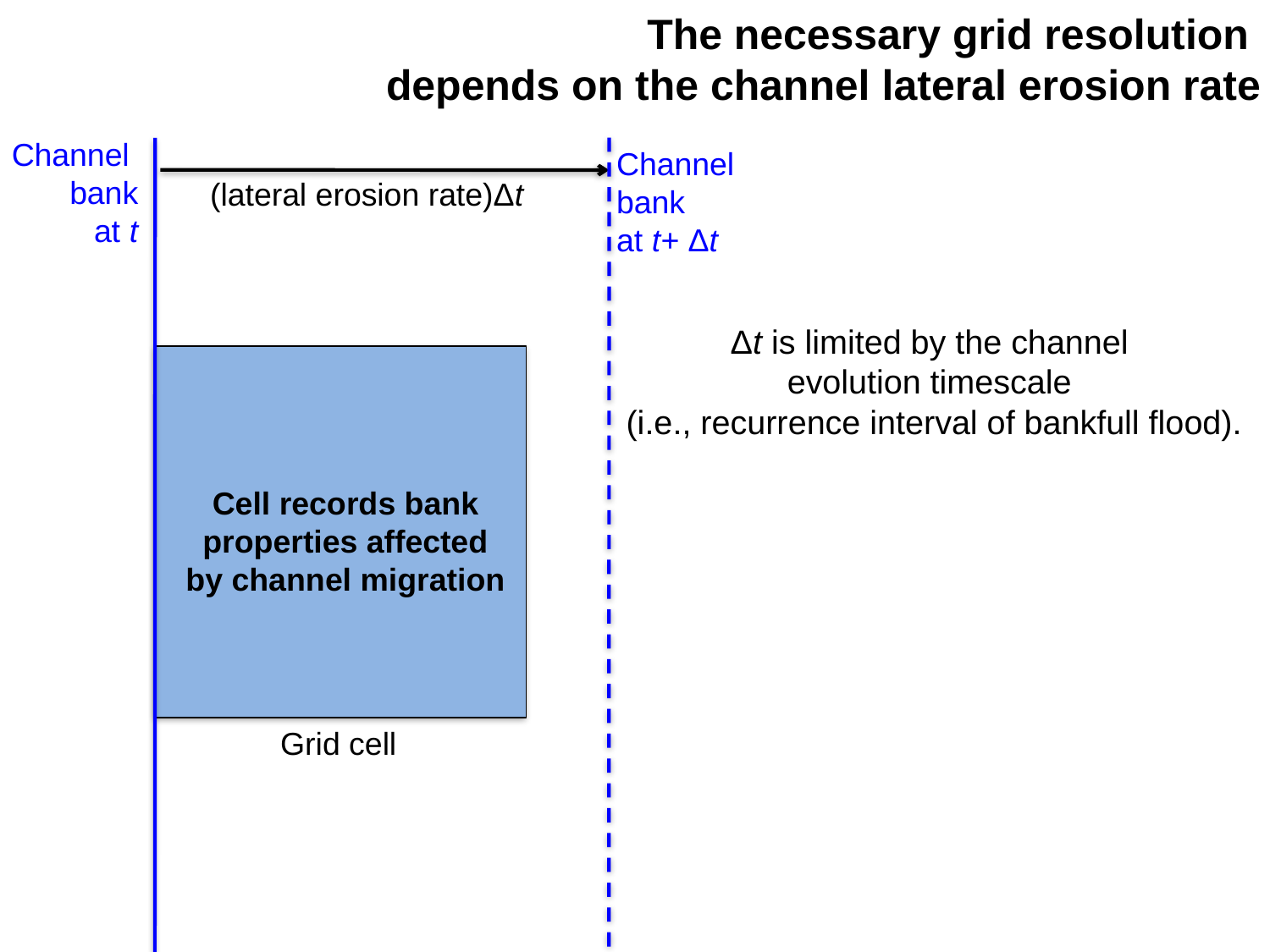

# The necessary grid resolution depends on the channel lateral erosion rate
Channel
bank
at t
Channel
bank
at t+ Δt
(lateral erosion rate)Δt

Δt is limited by the channel
evolution timescale
(i.e., recurrence interval of bankfull flood).

Cell records bank properties affected by channel migration
Grid cell